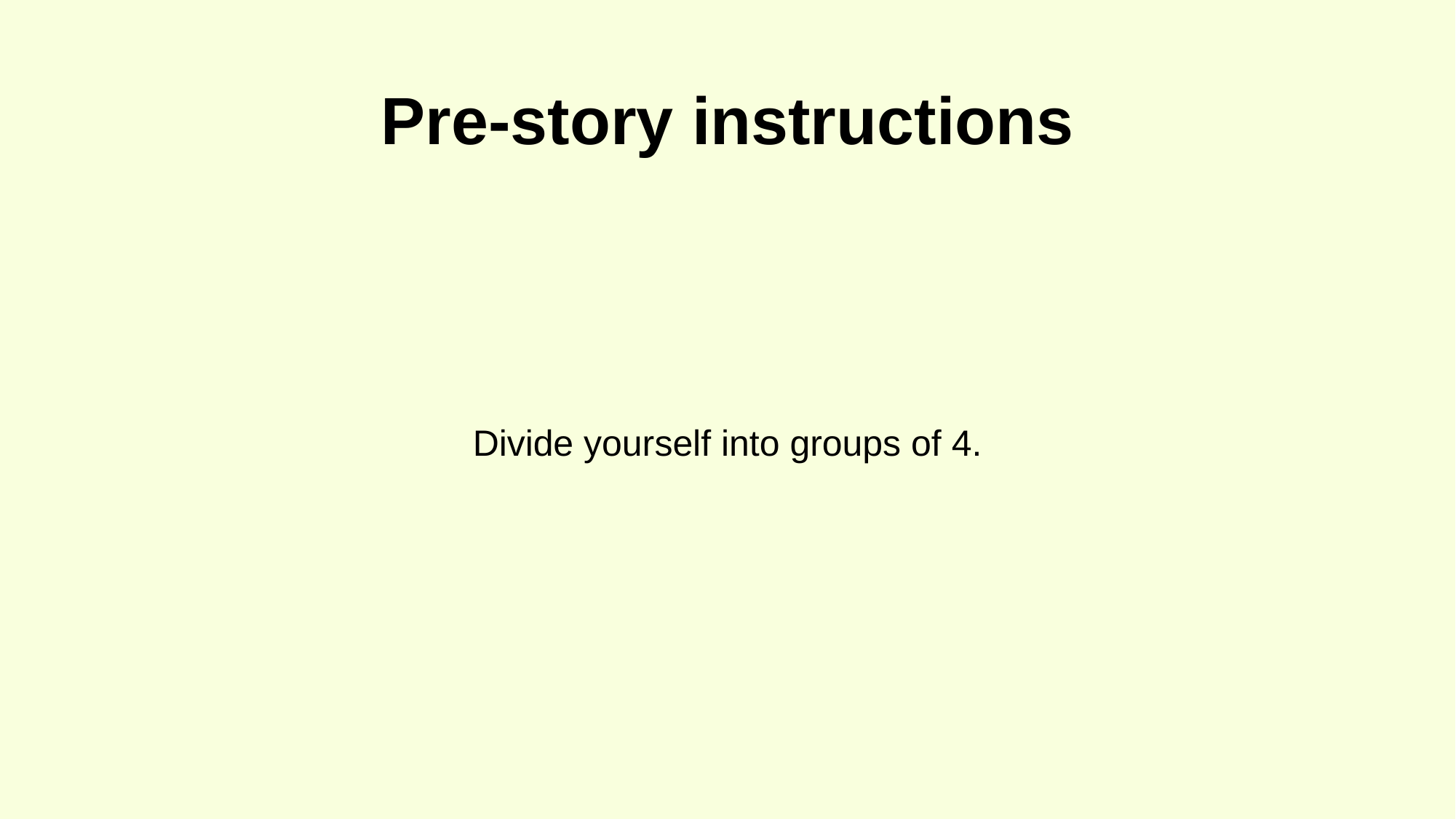

# Pre-story instructions
Divide yourself into groups of 4.